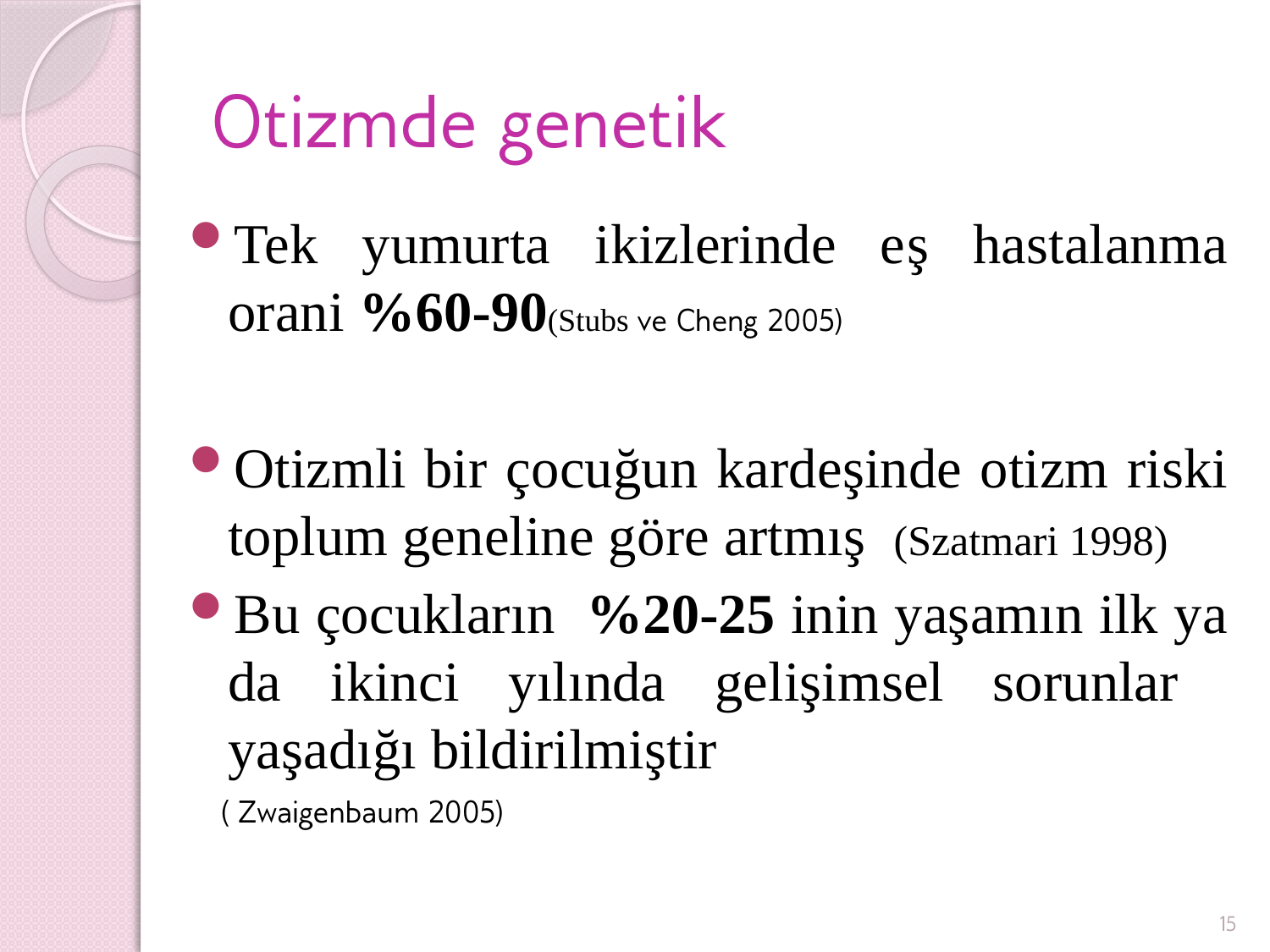

# Otizmde genetik
Tek yumurta ikizlerinde eş hastalanma orani %60-90(Stubs ve Cheng 2005)

Otizmli bir çocuğun kardeşinde otizm riski toplum geneline göre artmış  (Szatmari 1998)
Bu çocukların  %20-25 inin yaşamın ilk ya da ikinci yılında gelişimsel sorunlar  yaşadığı bildirilmiştir
    ( Zwaigenbaum 2005)

15